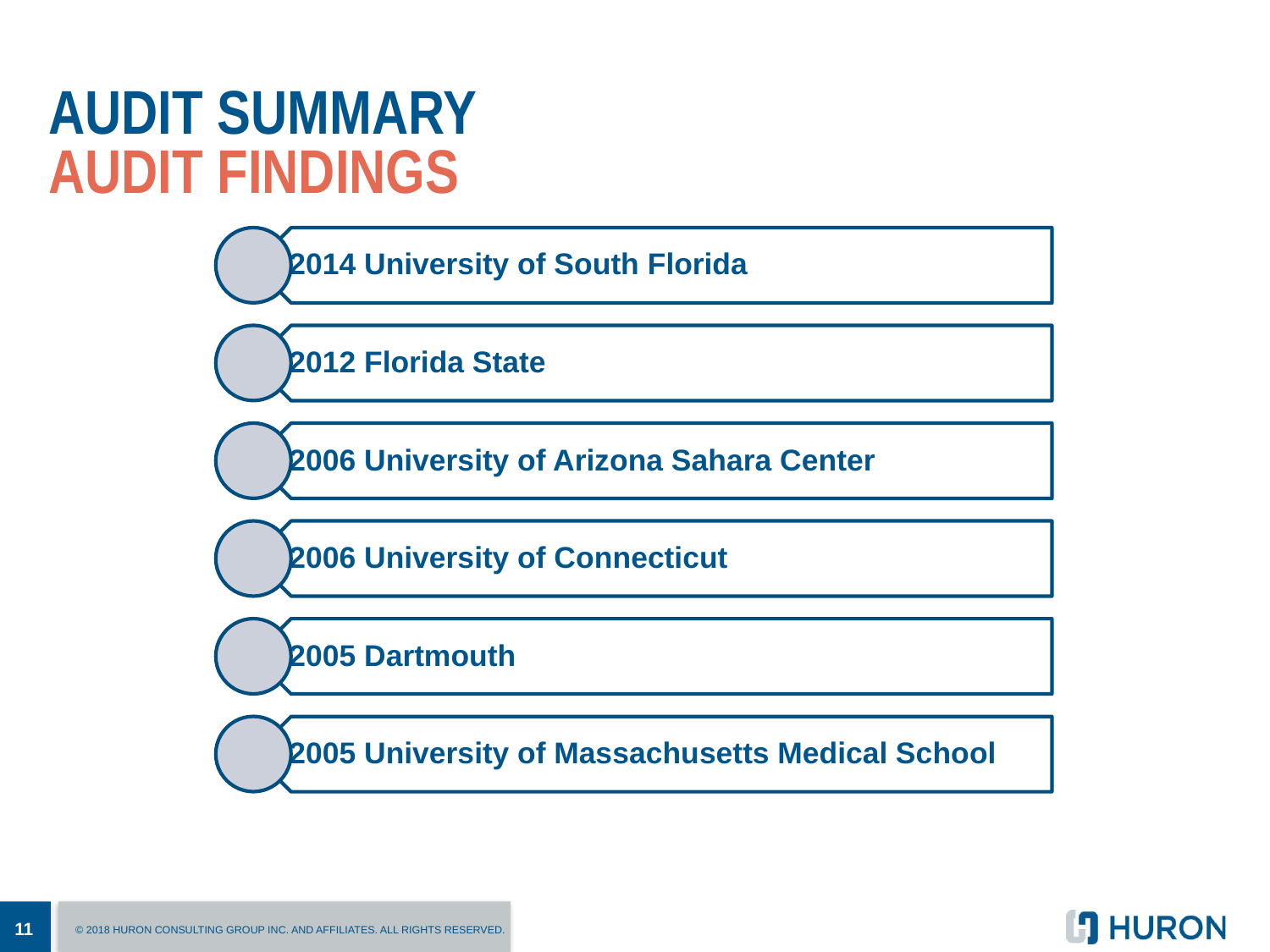

# Audit Summary Audit Findings
2014 University of South Florida
2012 Florida State
2006 University of Arizona Sahara Center
2006 University of Connecticut
2005 Dartmouth
2005 University of Massachusetts Medical School